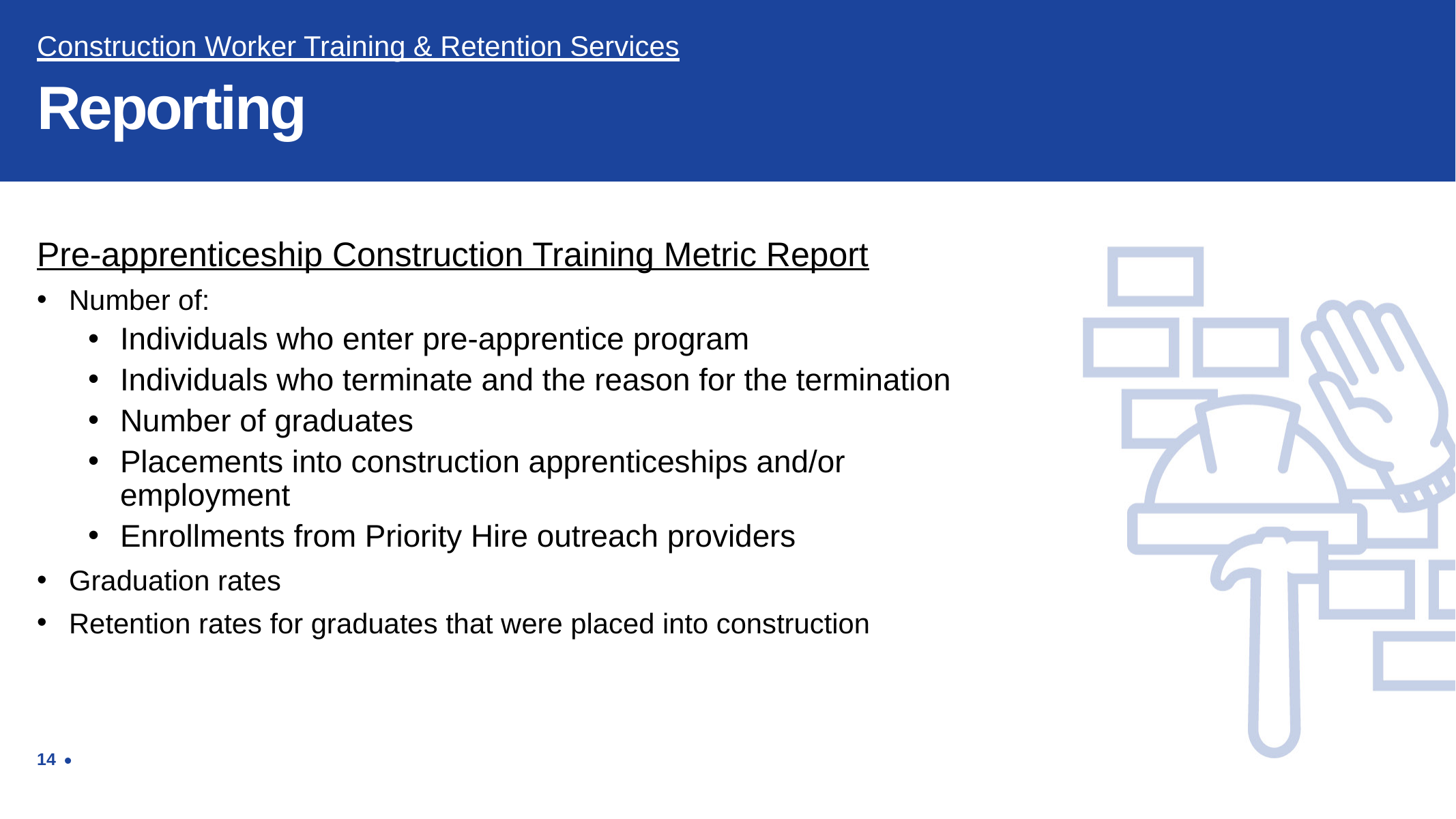

# Construction Worker Training & Retention Services
Reporting
Pre-apprenticeship Construction Training Metric Report
Number of:
Individuals who enter pre-apprentice program
Individuals who terminate and the reason for the termination
Number of graduates
Placements into construction apprenticeships and/or employment
Enrollments from Priority Hire outreach providers
Graduation rates
Retention rates for graduates that were placed into construction
14